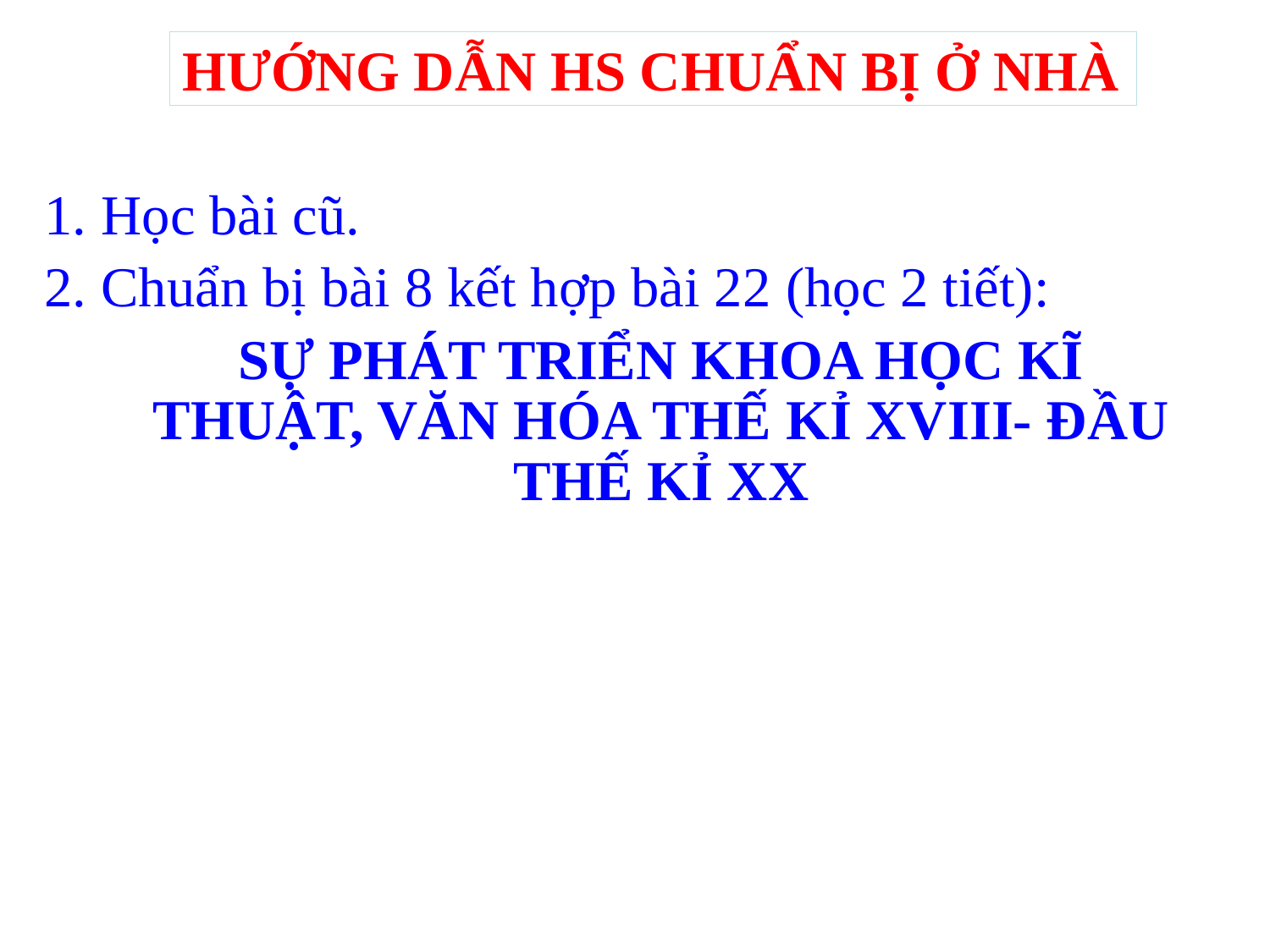

# HƯỚNG DẪN HS CHUẨN BỊ Ở NHÀ
1. Học bài cũ.
2. Chuẩn bị bài 8 kết hợp bài 22 (học 2 tiết):
	SỰ PHÁT TRIỂN KHOA HỌC KĨ THUẬT, VĂN HÓA THẾ KỈ XVIII- ĐẦU THẾ KỈ XX